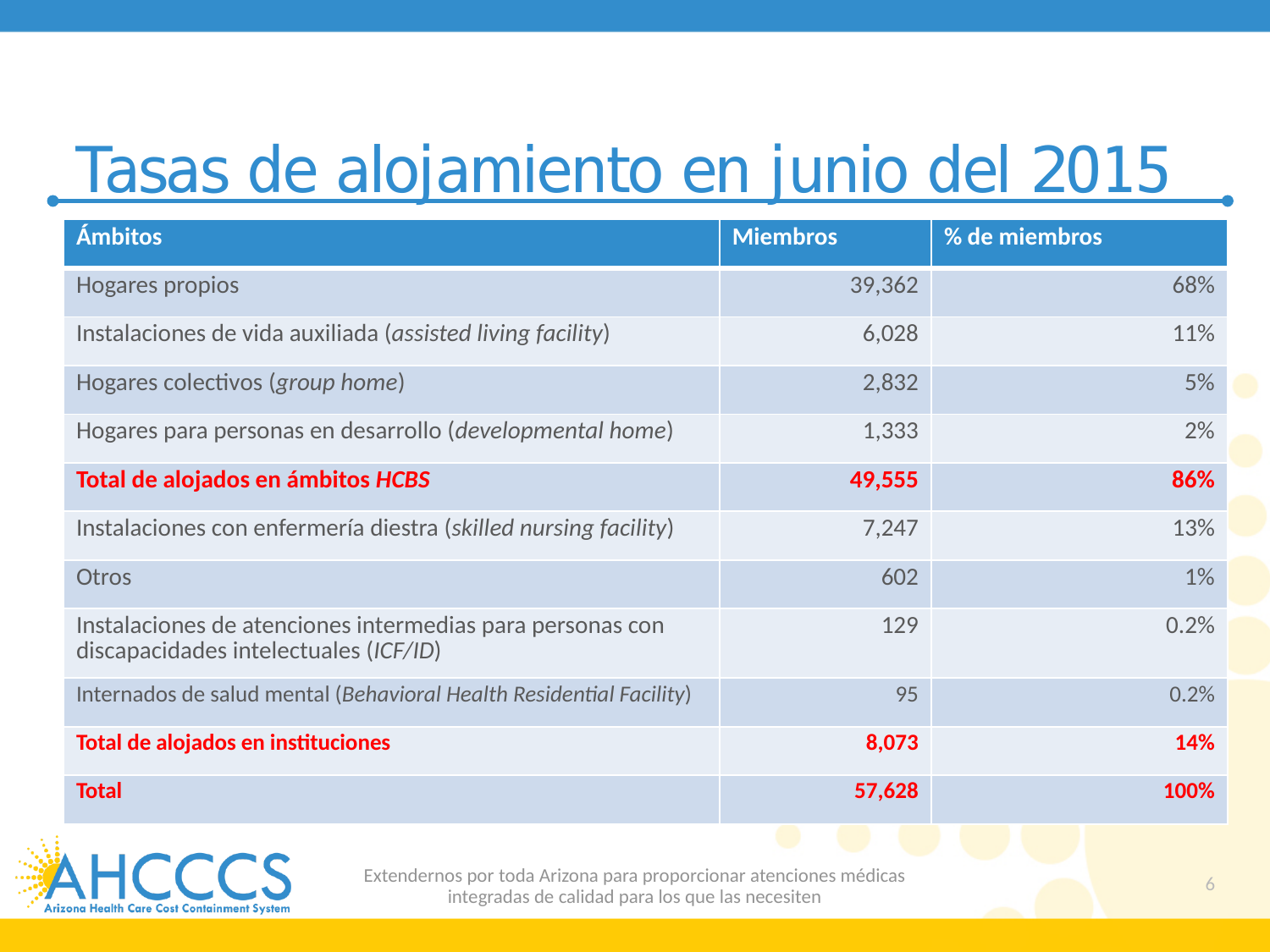

# Tasas de alojamiento en junio del 2015
| Ámbitos | Miembros | % de miembros |
| --- | --- | --- |
| Hogares propios | 39,362 | 68% |
| Instalaciones de vida auxiliada (assisted living facility) | 6,028 | 11% |
| Hogares colectivos (group home) | 2,832 | 5% |
| Hogares para personas en desarrollo (developmental home) | 1,333 | 2% |
| Total de alojados en ámbitos HCBS | 49,555 | 86% |
| Instalaciones con enfermería diestra (skilled nursing facility) | 7,247 | 13% |
| Otros | 602 | 1% |
| Instalaciones de atenciones intermedias para personas con discapacidades intelectuales (ICF/ID) | 129 | 0.2% |
| Internados de salud mental (Behavioral Health Residential Facility) | 95 | 0.2% |
| Total de alojados en instituciones | 8,073 | 14% |
| Total | 57,628 | 100% |
Extendernos por toda Arizona para proporcionar atenciones médicas
integradas de calidad para los que las necesiten
6